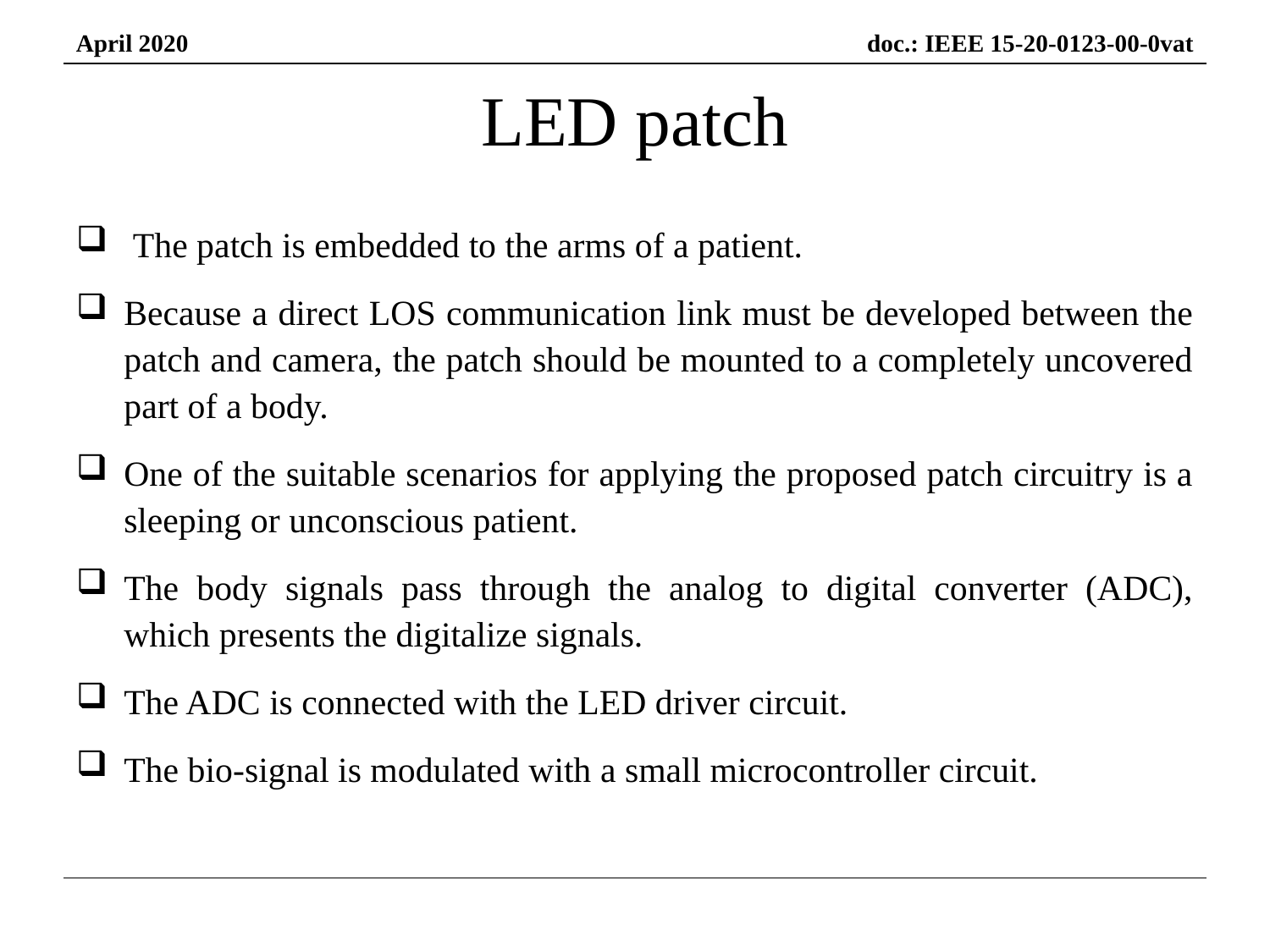

# LED patch
 The patch is embedded to the arms of a patient.
Because a direct LOS communication link must be developed between the patch and camera, the patch should be mounted to a completely uncovered part of a body.
One of the suitable scenarios for applying the proposed patch circuitry is a sleeping or unconscious patient.
The body signals pass through the analog to digital converter (ADC), which presents the digitalize signals.
The ADC is connected with the LED driver circuit.
The bio-signal is modulated with a small microcontroller circuit.